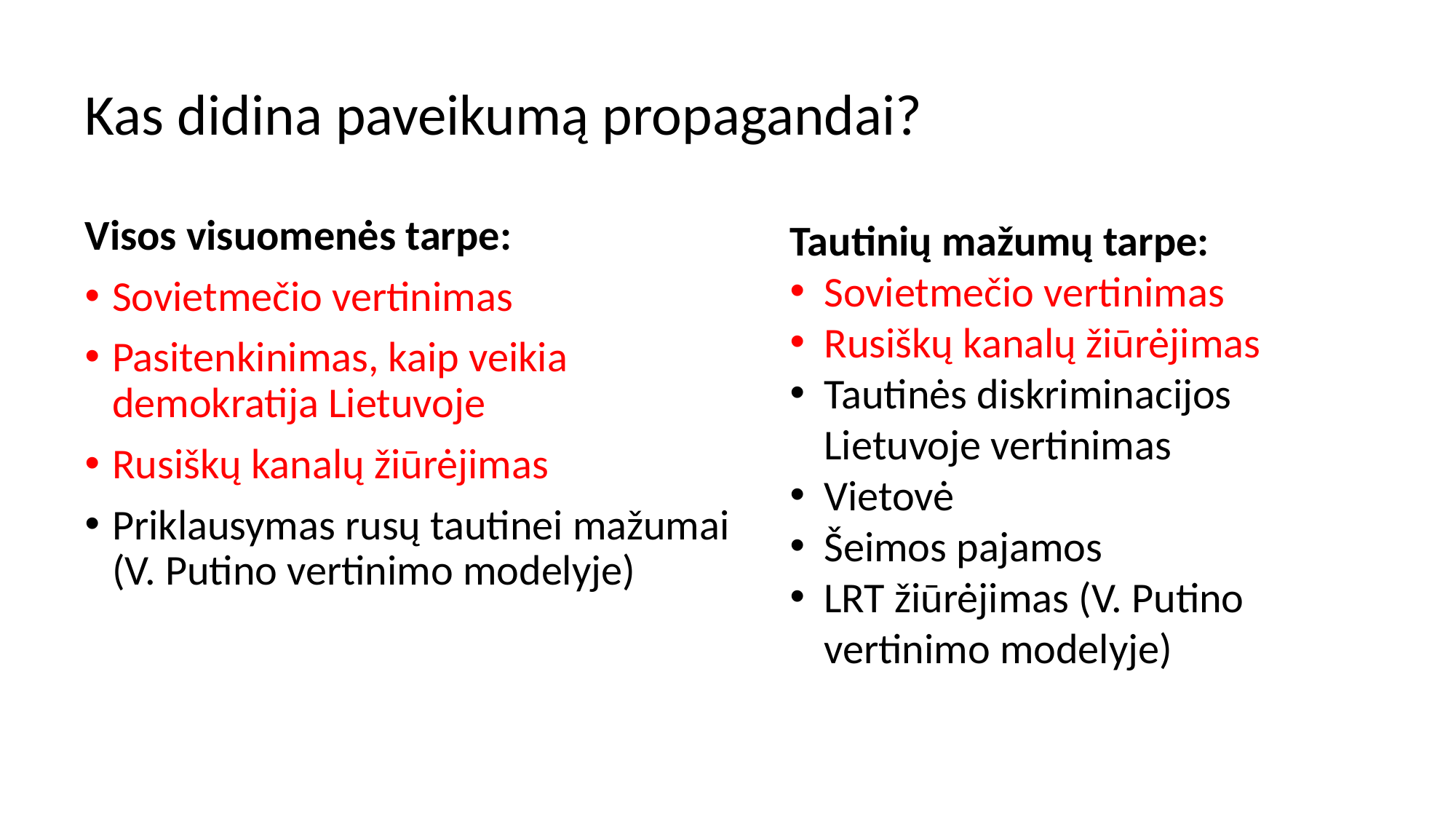

# Kas didina paveikumą propagandai?
Visos visuomenės tarpe:
Sovietmečio vertinimas
Pasitenkinimas, kaip veikia demokratija Lietuvoje
Rusiškų kanalų žiūrėjimas
Priklausymas rusų tautinei mažumai (V. Putino vertinimo modelyje)
Tautinių mažumų tarpe:
Sovietmečio vertinimas
Rusiškų kanalų žiūrėjimas
Tautinės diskriminacijos Lietuvoje vertinimas
Vietovė
Šeimos pajamos
LRT žiūrėjimas (V. Putino vertinimo modelyje)